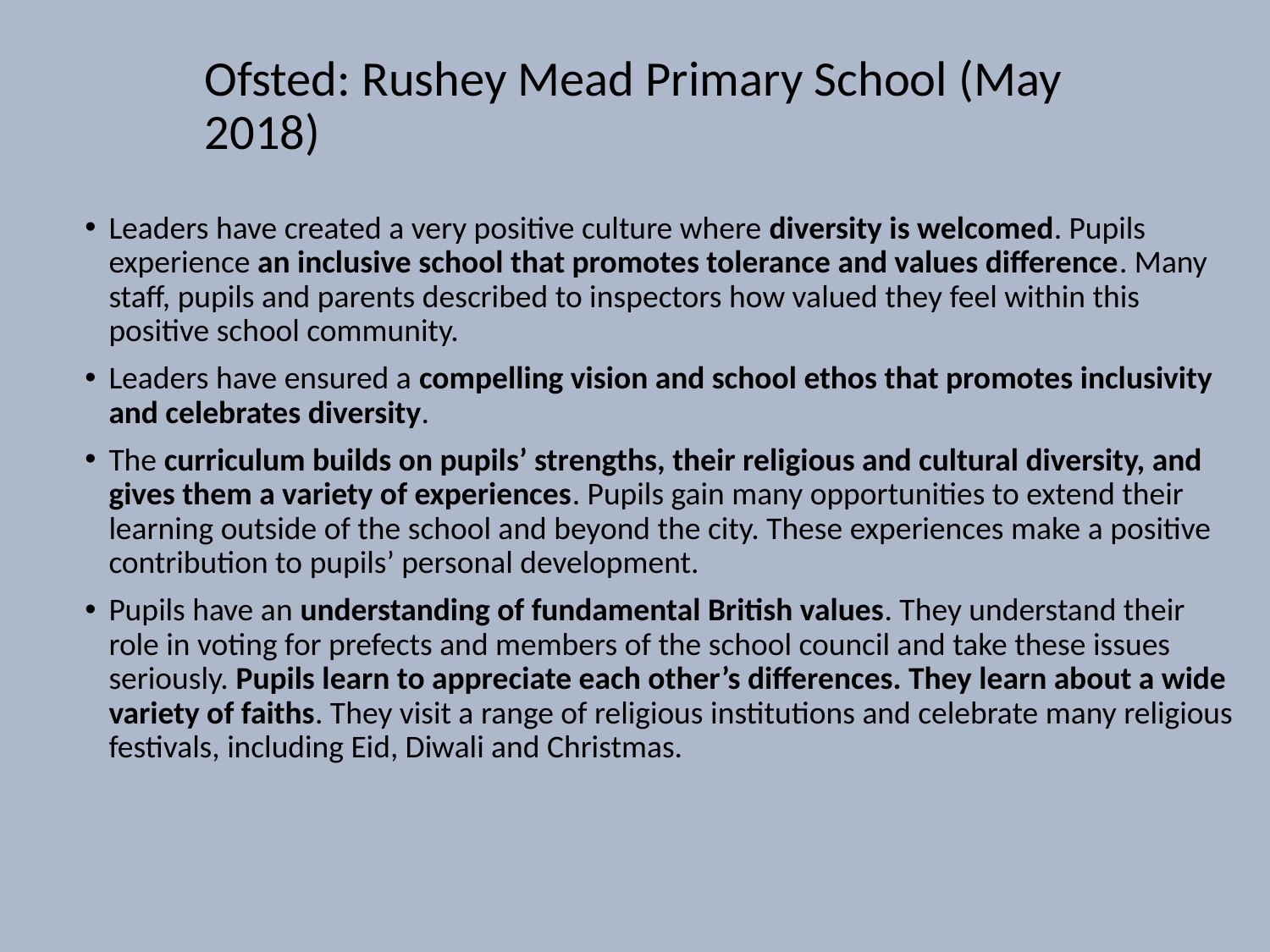

# Ofsted: Rushey Mead Primary School (May 2018)
Leaders have created a very positive culture where diversity is welcomed. Pupils experience an inclusive school that promotes tolerance and values difference. Many staff, pupils and parents described to inspectors how valued they feel within this positive school community.
Leaders have ensured a compelling vision and school ethos that promotes inclusivity and celebrates diversity.
The curriculum builds on pupils’ strengths, their religious and cultural diversity, and gives them a variety of experiences. Pupils gain many opportunities to extend their learning outside of the school and beyond the city. These experiences make a positive contribution to pupils’ personal development.
Pupils have an understanding of fundamental British values. They understand their role in voting for prefects and members of the school council and take these issues seriously. Pupils learn to appreciate each other’s differences. They learn about a wide variety of faiths. They visit a range of religious institutions and celebrate many religious festivals, including Eid, Diwali and Christmas.